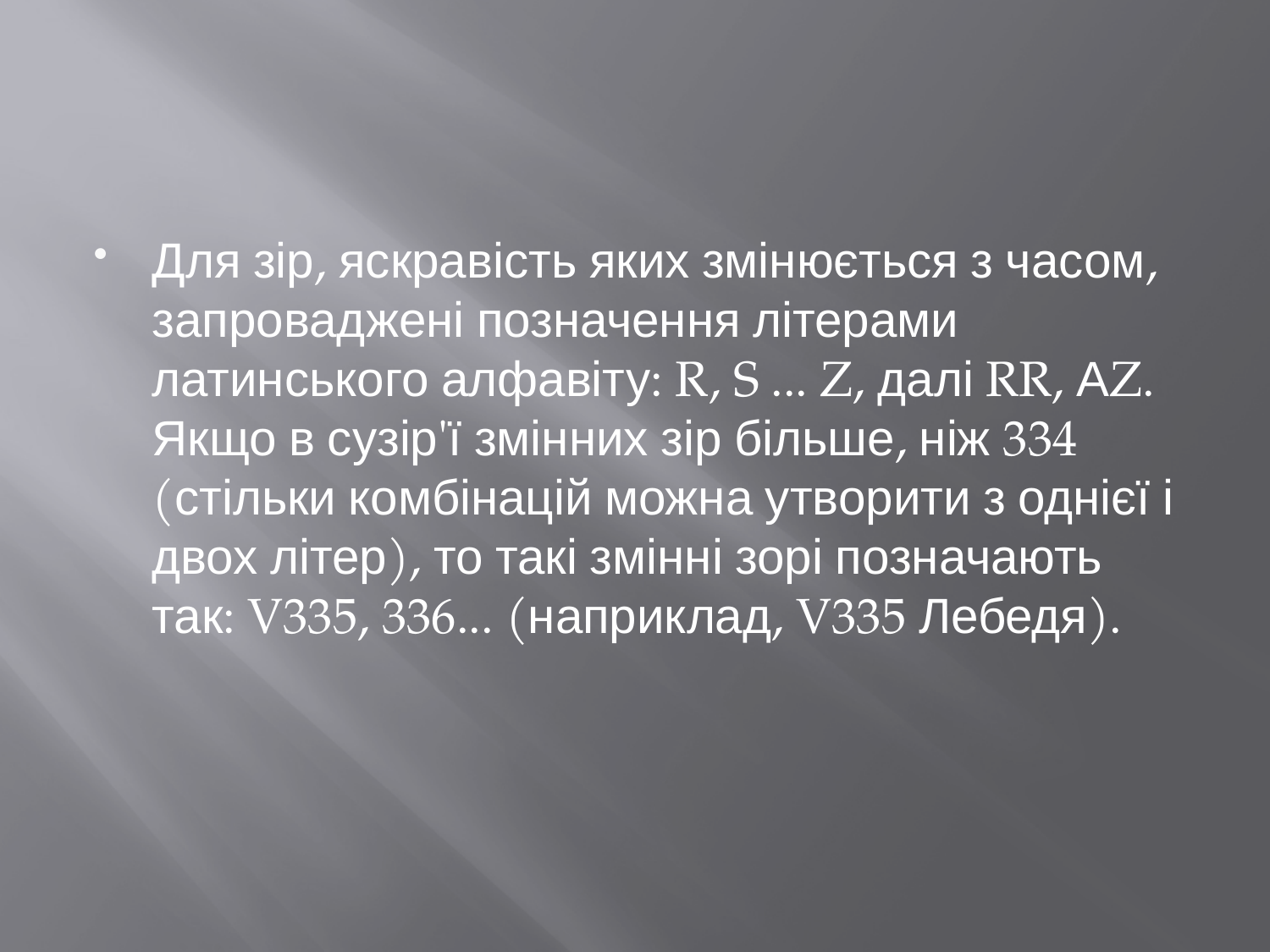

#
Для зір, яскравість яких змінюється з часом, запроваджені позначення літерами латинського алфавіту: R, S ... Z, далі RR, АZ. Якщо в сузір'ї змінних зір більше, ніж 334 (стільки комбінацій можна утворити з однієї і двох літер), то такі змінні зорі позначають так: V335, 336... (наприклад, V335 Лебедя).